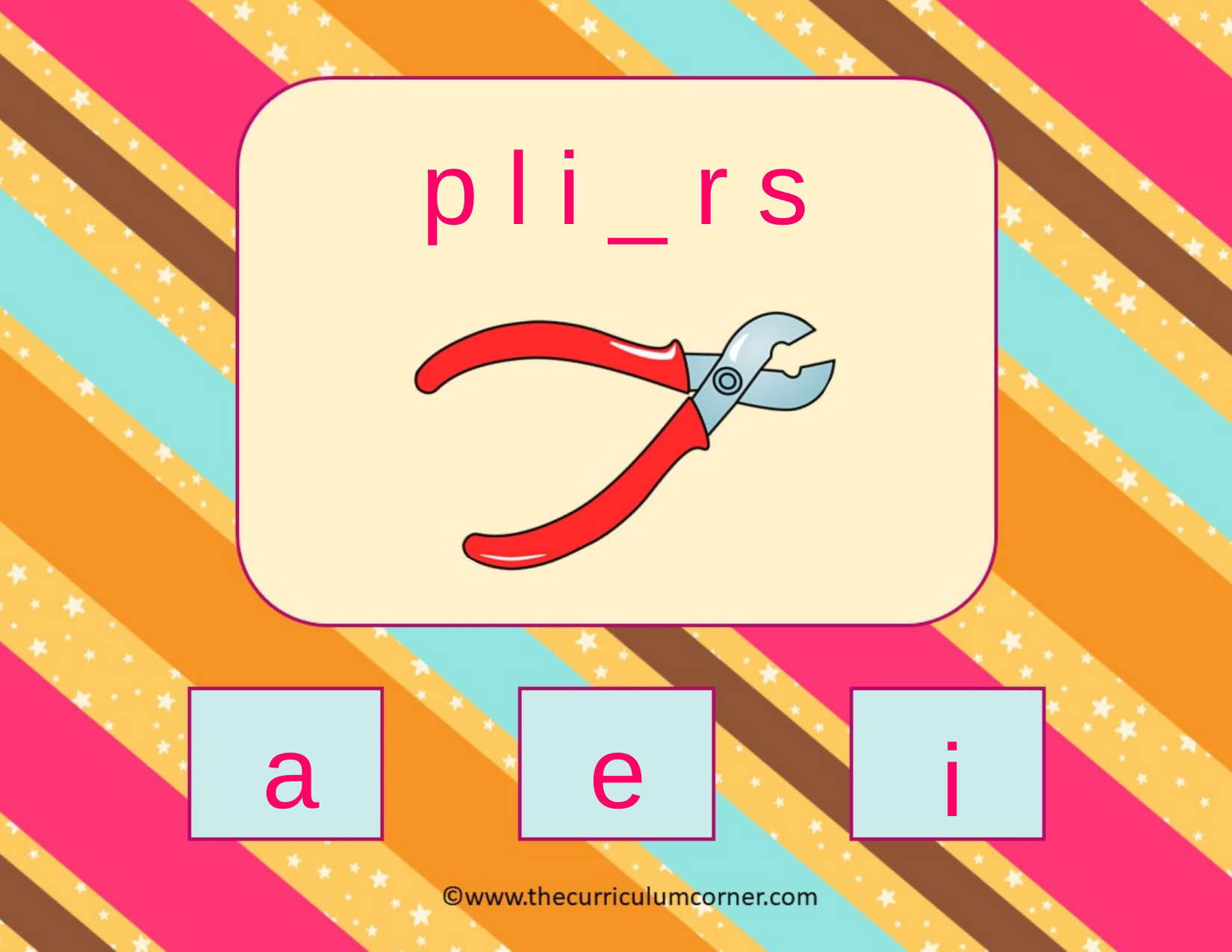

p l i _ r s
a
e
i